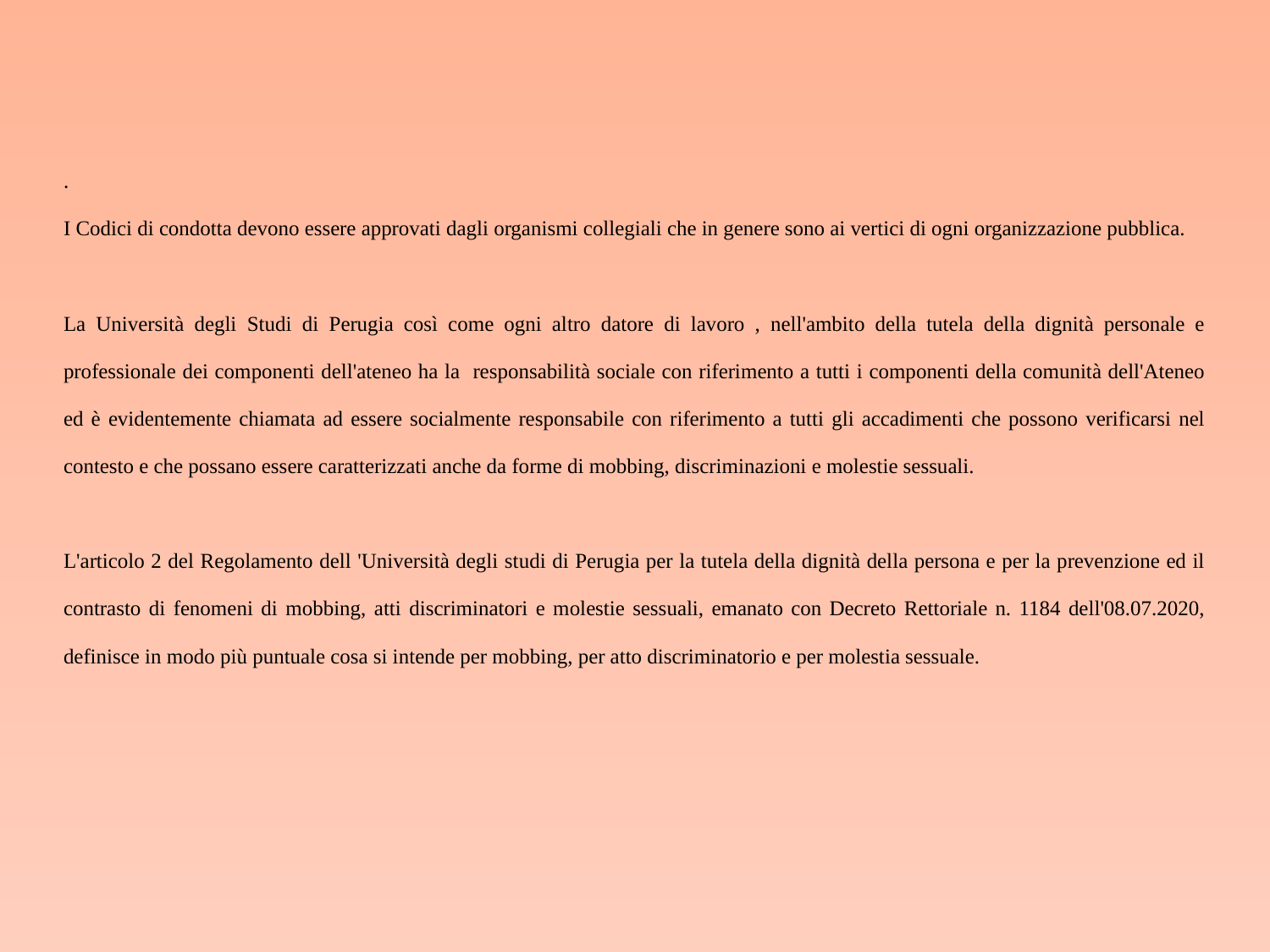

.
I Codici di condotta devono essere approvati dagli organismi collegiali che in genere sono ai vertici di ogni organizzazione pubblica.

La Università degli Studi di Perugia così come ogni altro datore di lavoro , nell'ambito della tutela della dignità personale e professionale dei componenti dell'ateneo ha la  responsabilità sociale con riferimento a tutti i componenti della comunità dell'Ateneo ed è evidentemente chiamata ad essere socialmente responsabile con riferimento a tutti gli accadimenti che possono verificarsi nel contesto e che possano essere caratterizzati anche da forme di mobbing, discriminazioni e molestie sessuali.

L'articolo 2 del Regolamento dell 'Università degli studi di Perugia per la tutela della dignità della persona e per la prevenzione ed il contrasto di fenomeni di mobbing, atti discriminatori e molestie sessuali, emanato con Decreto Rettoriale n. 1184 dell'08.07.2020, definisce in modo più puntuale cosa si intende per mobbing, per atto discriminatorio e per molestia sessuale.